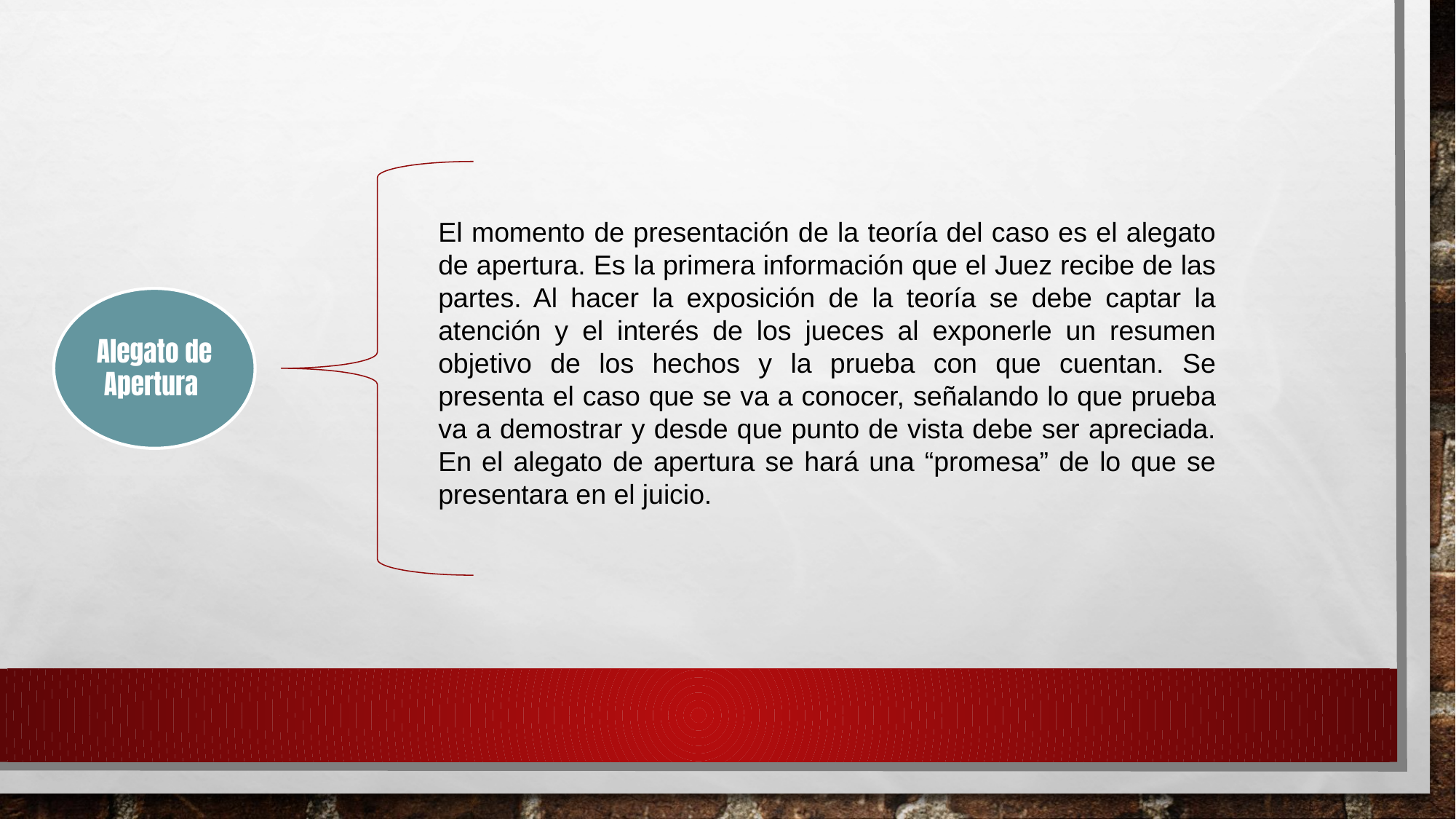

El momento de presentación de la teoría del caso es el alegato de apertura. Es la primera información que el Juez recibe de las partes. Al hacer la exposición de la teoría se debe captar la atención y el interés de los jueces al exponerle un resumen objetivo de los hechos y la prueba con que cuentan. Se presenta el caso que se va a conocer, señalando lo que prueba va a demostrar y desde que punto de vista debe ser apreciada. En el alegato de apertura se hará una “promesa” de lo que se presentara en el juicio.
Alegato de Apertura